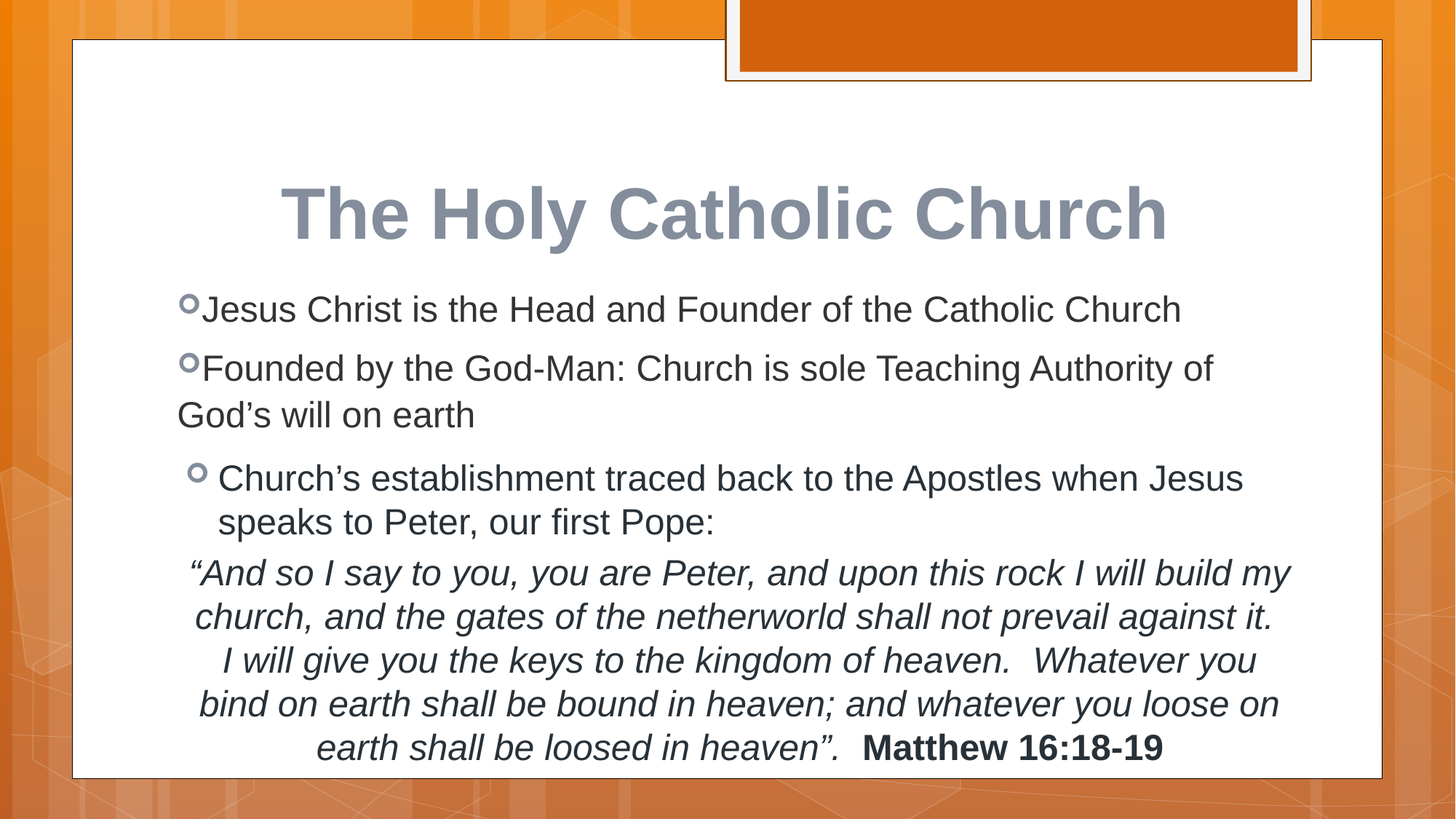

# The Holy Catholic Church
Jesus Christ is the Head and Founder of the Catholic Church
Founded by the God-Man: Church is sole Teaching Authority of God’s will on earth
Church’s establishment traced back to the Apostles when Jesus speaks to Peter, our first Pope:
“And so I say to you, you are Peter, and upon this rock I will build my church, and the gates of the netherworld shall not prevail against it.  I will give you the keys to the kingdom of heaven.  Whatever you bind on earth shall be bound in heaven; and whatever you loose on earth shall be loosed in heaven”.  Matthew 16:18-19